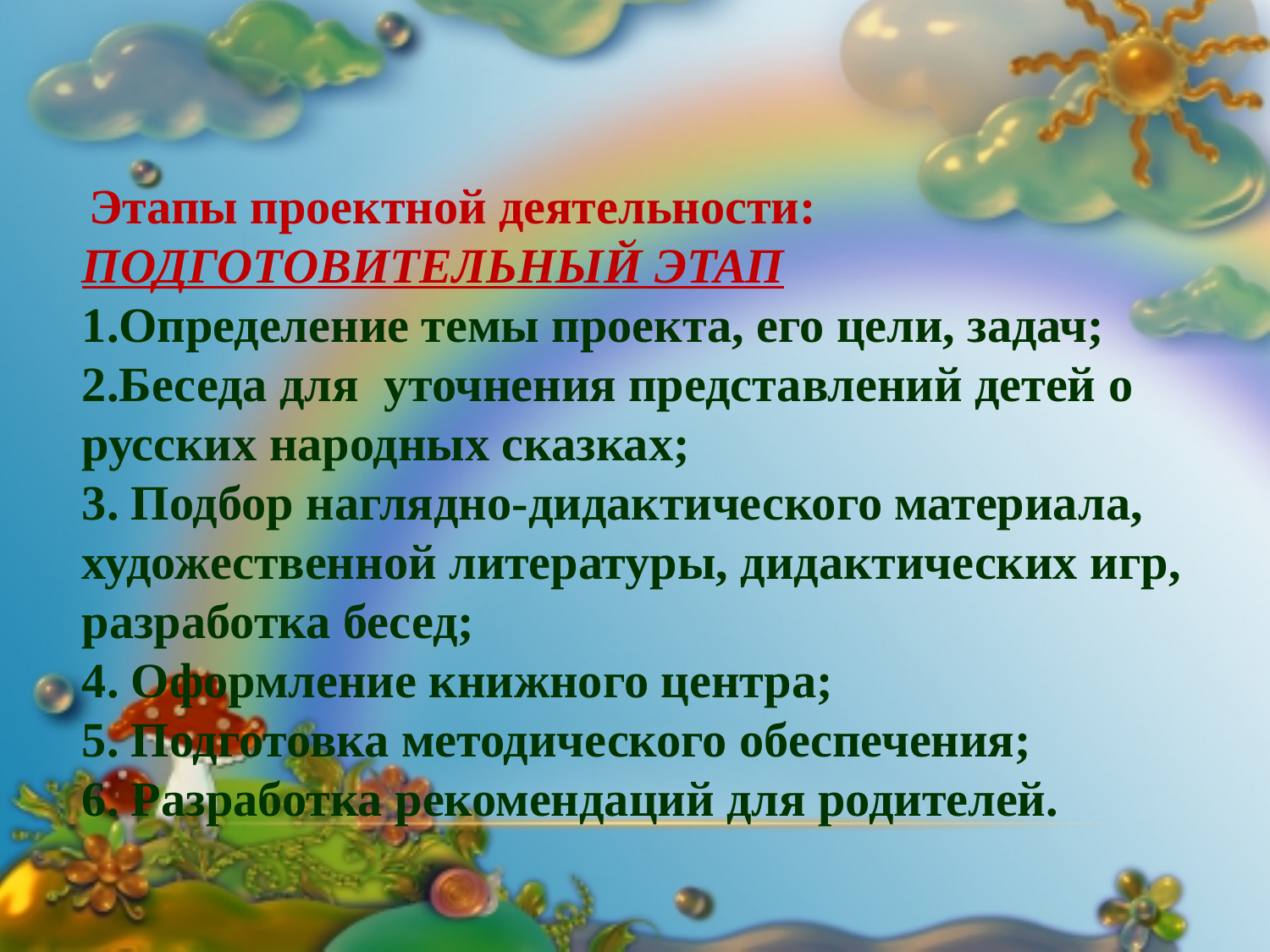

Этапы проектной деятельности:
Подготовительный этап
1.Определение темы проекта, его цели, задач;
2.Беседа для  уточнения представлений детей о русских народных сказках;
3. Подбор наглядно-дидактического материала, художественной литературы, дидактических игр, разработка бесед;
4. Оформление книжного центра;
5. Подготовка методического обеспечения;
6. Разработка рекомендаций для родителей.